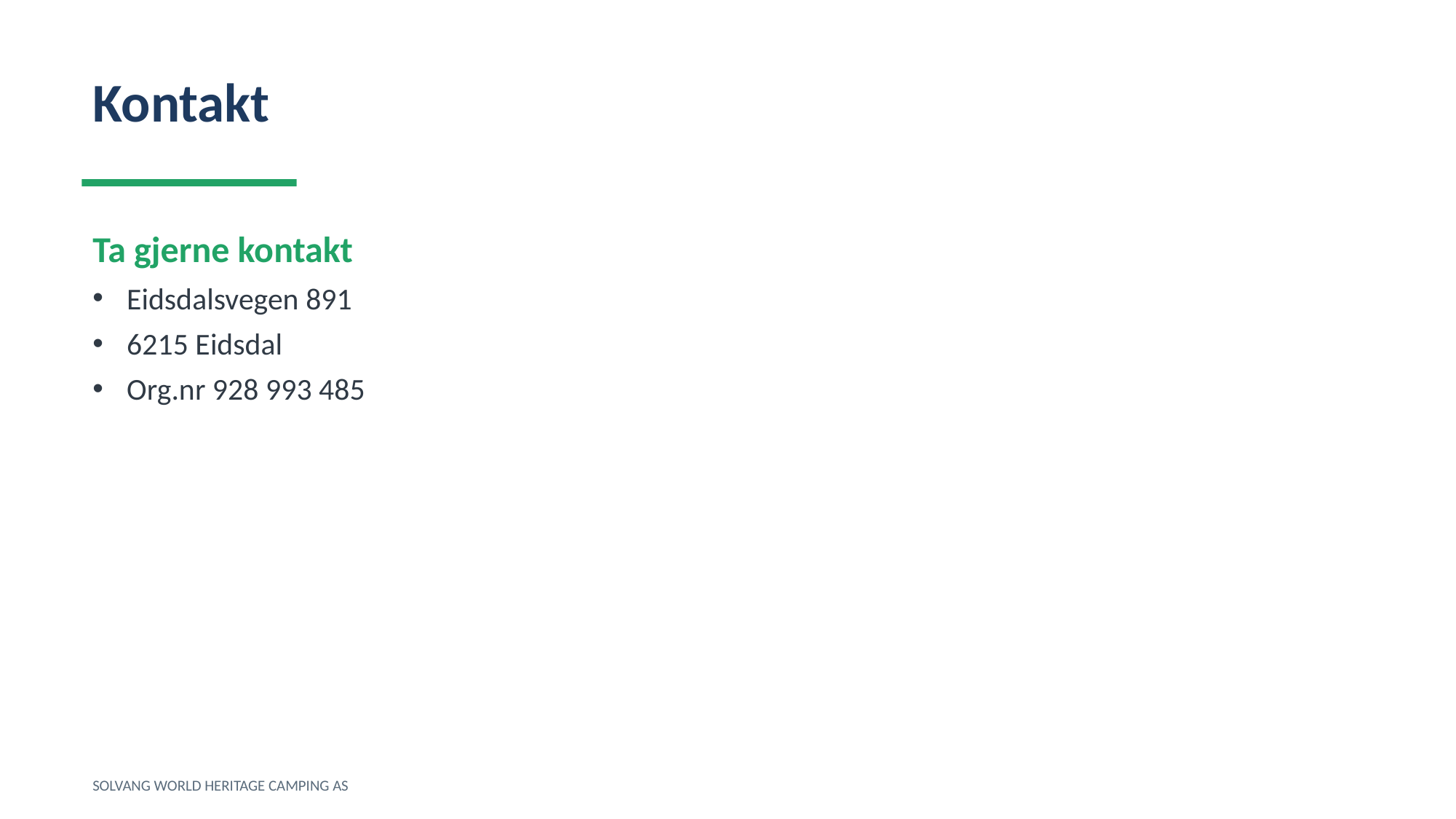

Kontakt

Ta gjerne kontakt
Eidsdalsvegen 891
6215 Eidsdal
Org.nr 928 993 485
SOLVANG WORLD HERITAGE CAMPING AS